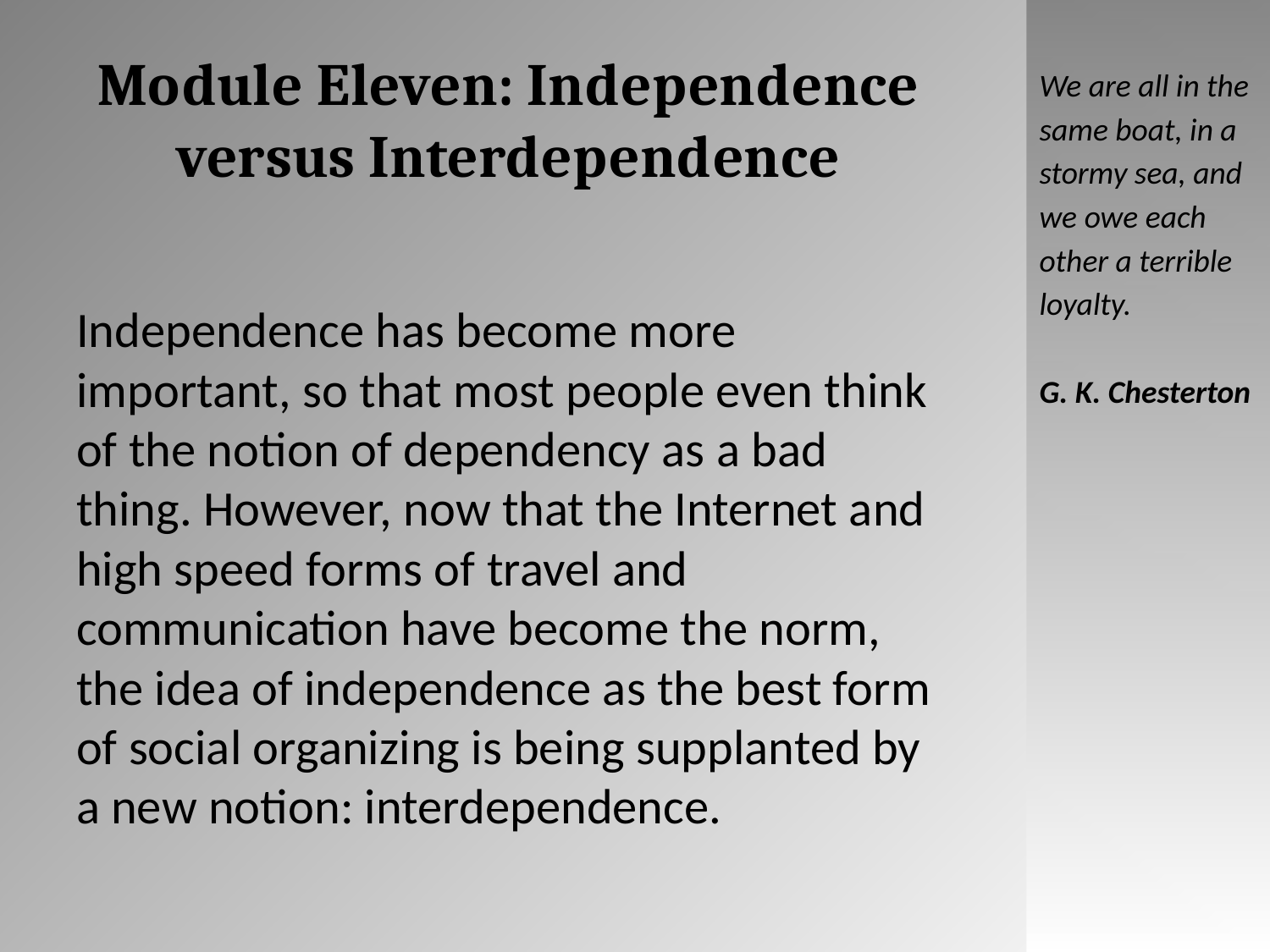

# Module Eleven: Independence versus Interdependence
We are all in the same boat, in a stormy sea, and we owe each other a terrible loyalty.

G. K. Chesterton

Independence has become more important, so that most people even think of the notion of dependency as a bad thing. However, now that the Internet and high speed forms of travel and communication have become the norm, the idea of independence as the best form of social organizing is being supplanted by a new notion: interdependence.